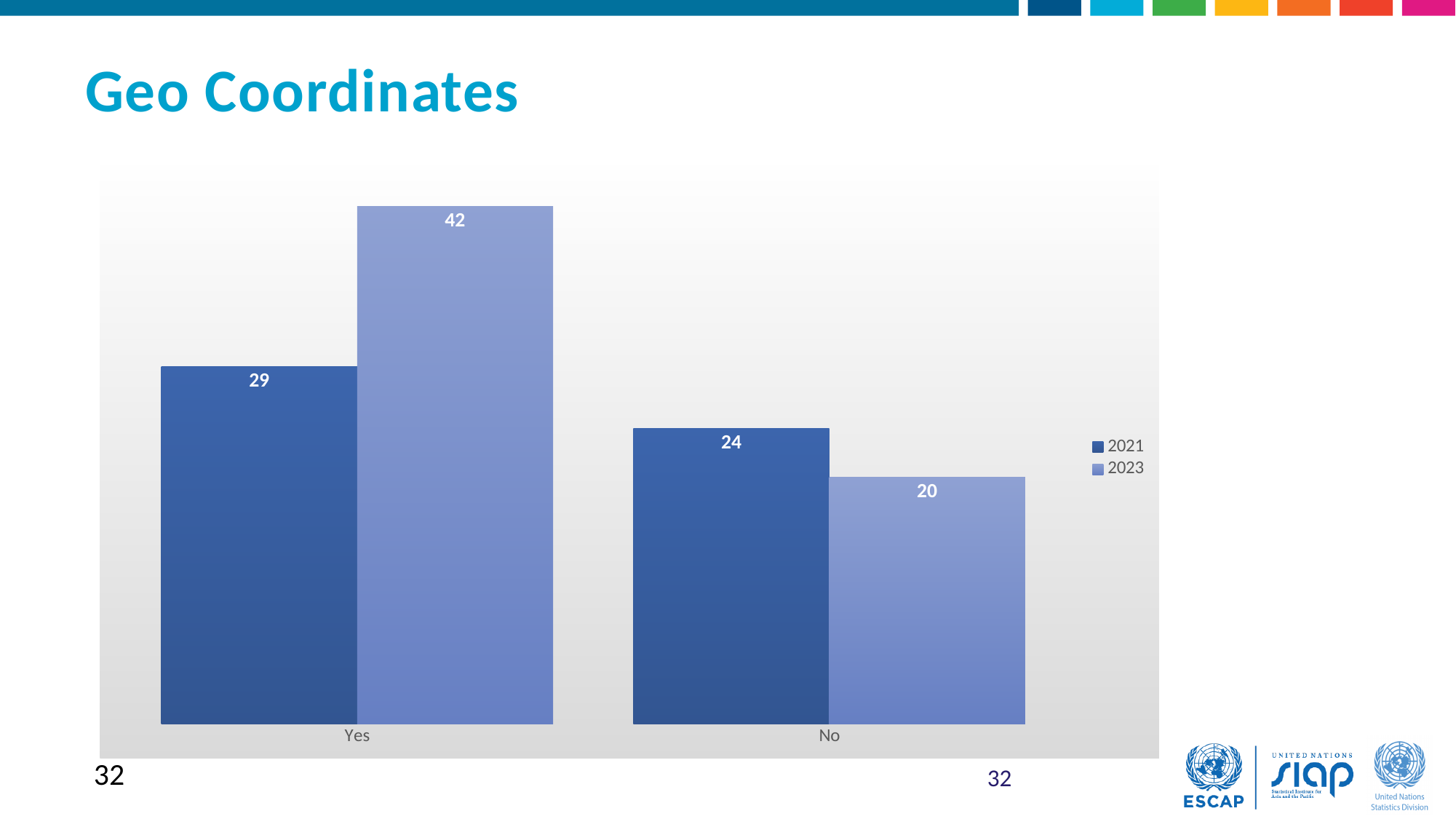

Geo Coordinates

### Chart

| Category | 2021 | 2023 |
|---|---|---|
| Yes | 29.0 | 42.0 |
| No | 24.0 | 20.0 |
32
32